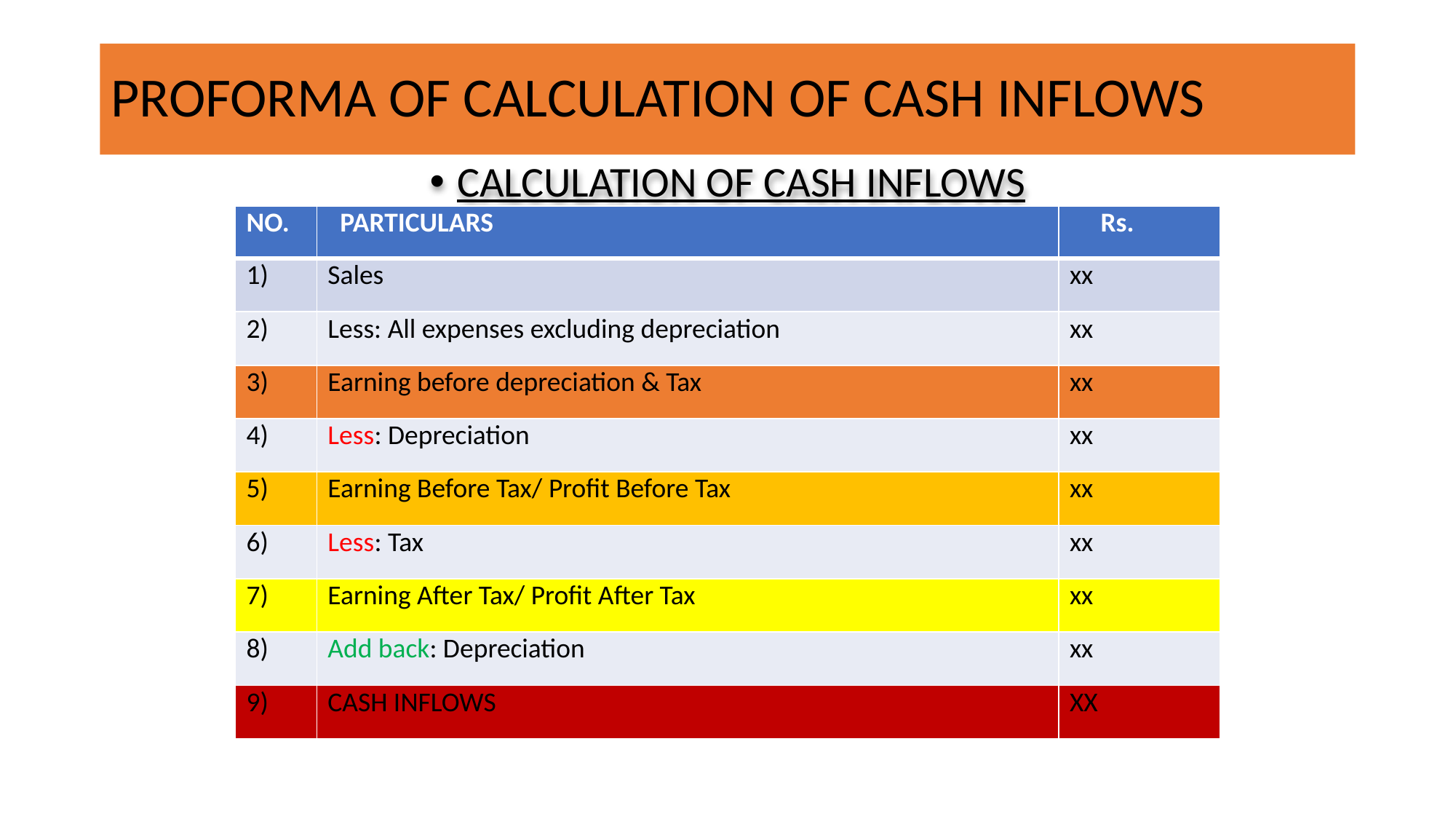

# PROFORMA OF CALCULATION OF CASH INFLOWS
CALCULATION OF CASH INFLOWS

| NO. | PARTICULARS | Rs. |
| --- | --- | --- |
| 1) | Sales | xx |
| 2) | Less: All expenses excluding depreciation | xx |
| 3) | Earning before depreciation & Tax | xx |
| 4) | Less: Depreciation | xx |
| 5) | Earning Before Tax/ Profit Before Tax | xx |
| 6) | Less: Tax | xx |
| 7) | Earning After Tax/ Profit After Tax | xx |
| 8) | Add back: Depreciation | xx |
| 9) | CASH INFLOWS | XX |